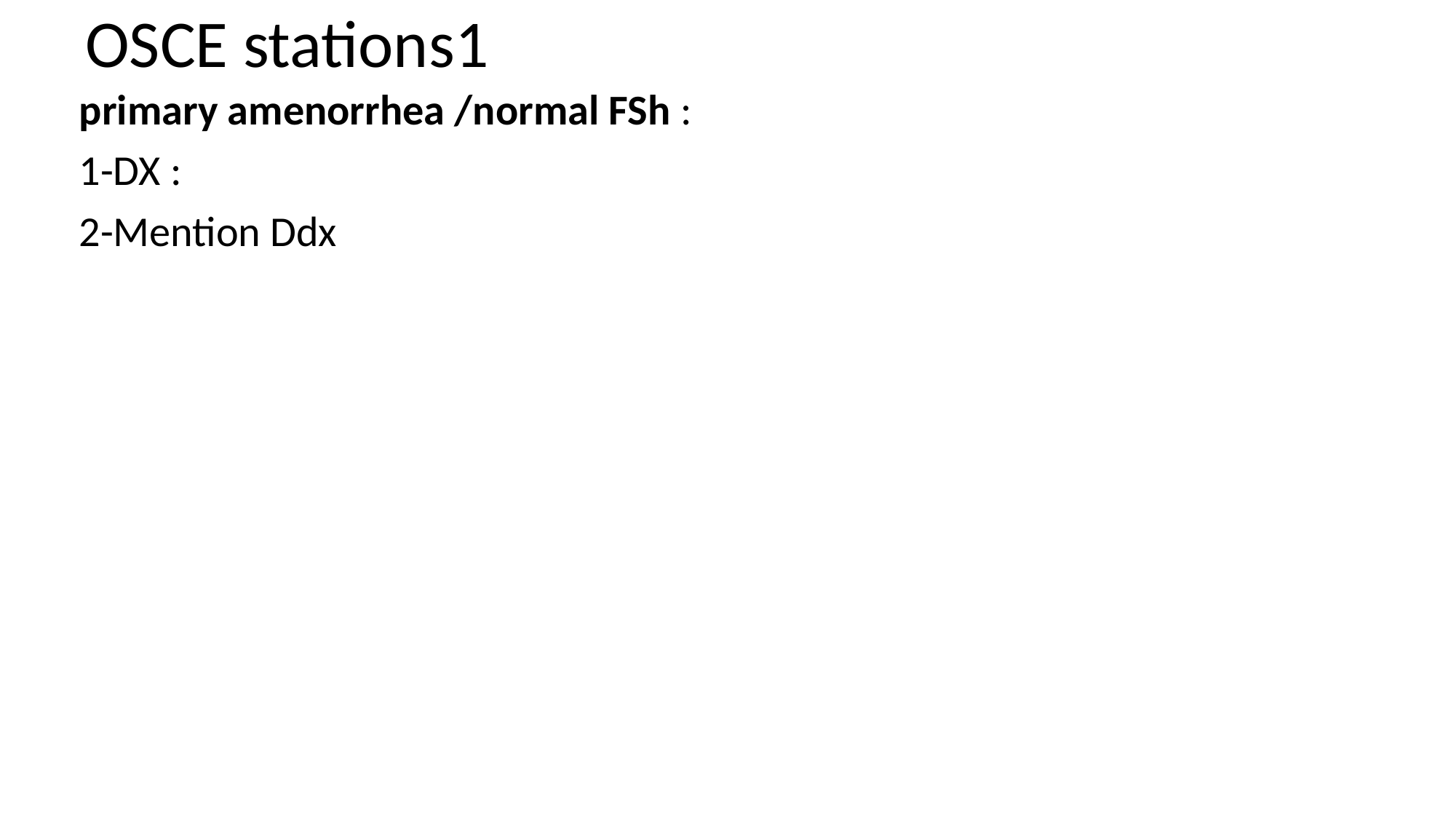

# OSCE stations1
primary amenorrhea /normal FSh :
1-DX : Müllerian agenesis
2-Mention Ddx
Genito-urinary malformation, e.g. imperforate hymen, transverse vaginal septum
drug use, an eating disorder anorexia nervosa, athleticism, or psychosocial stress